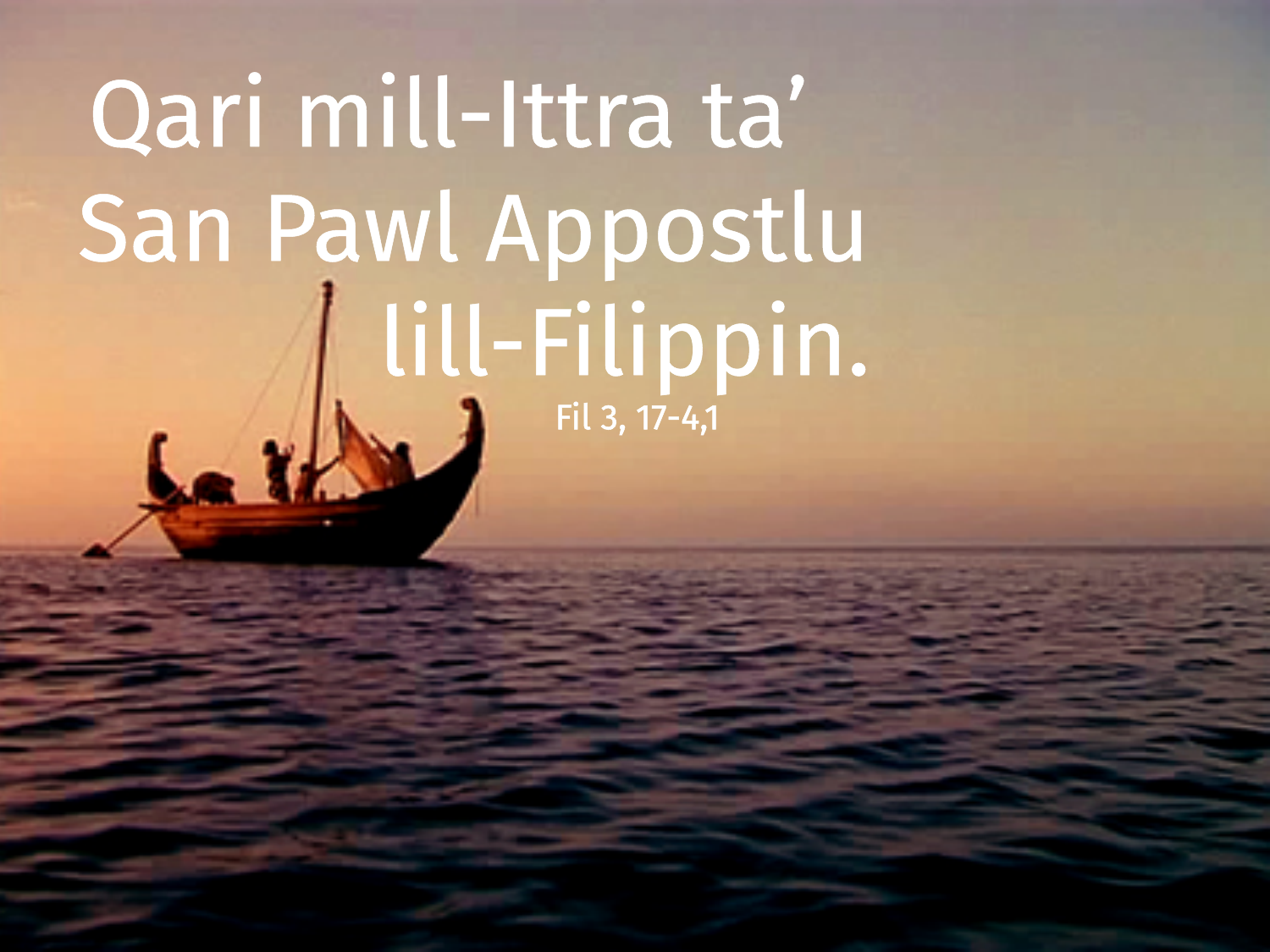

Qari mill-Ittra ta’                San Pawl Appostlu              lill-Filippin.
Fil 3, 17-4,1